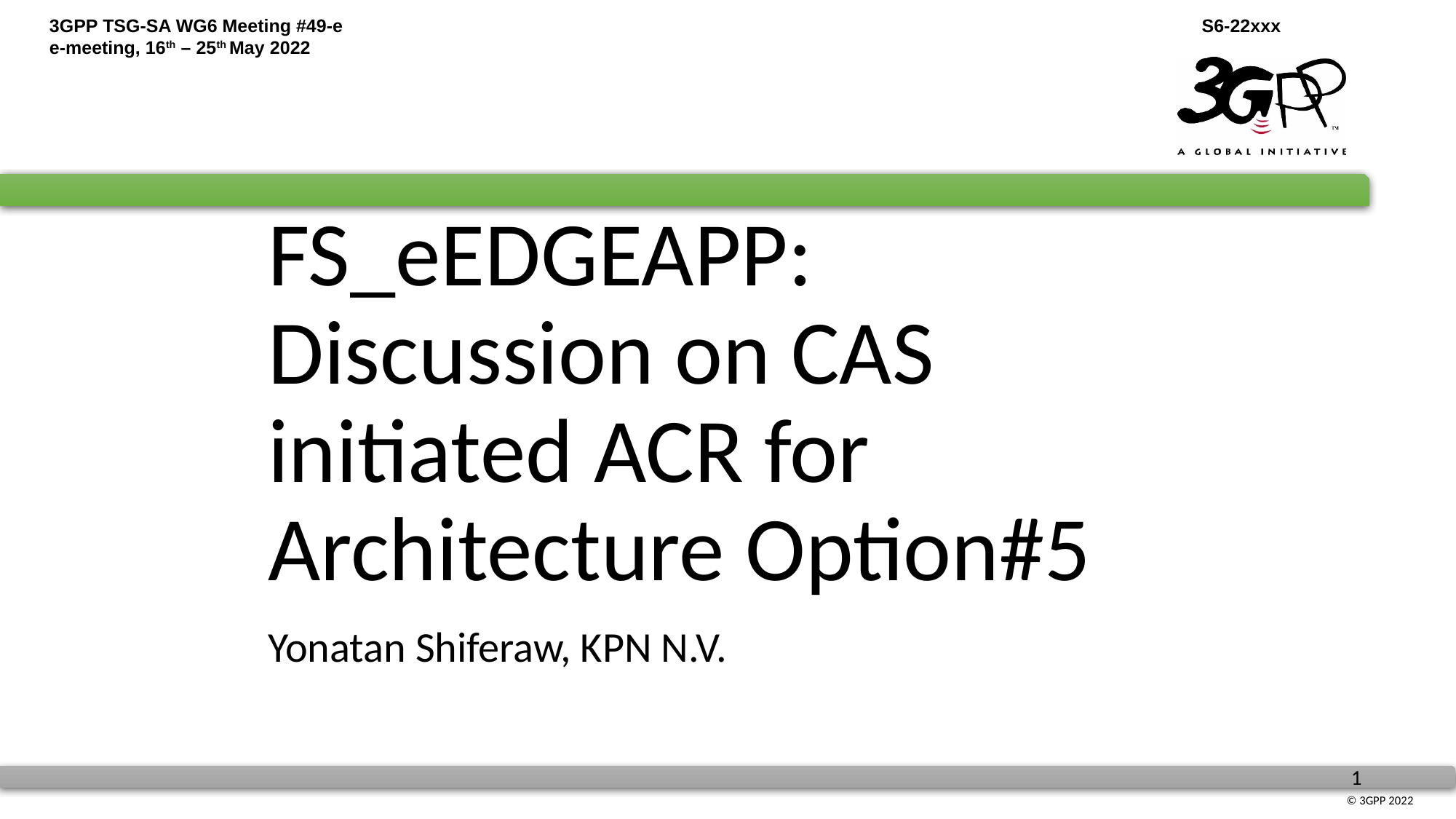

# FS_eEDGEAPP: Discussion on CAS initiated ACR for Architecture Option#5
Yonatan Shiferaw, KPN N.V.